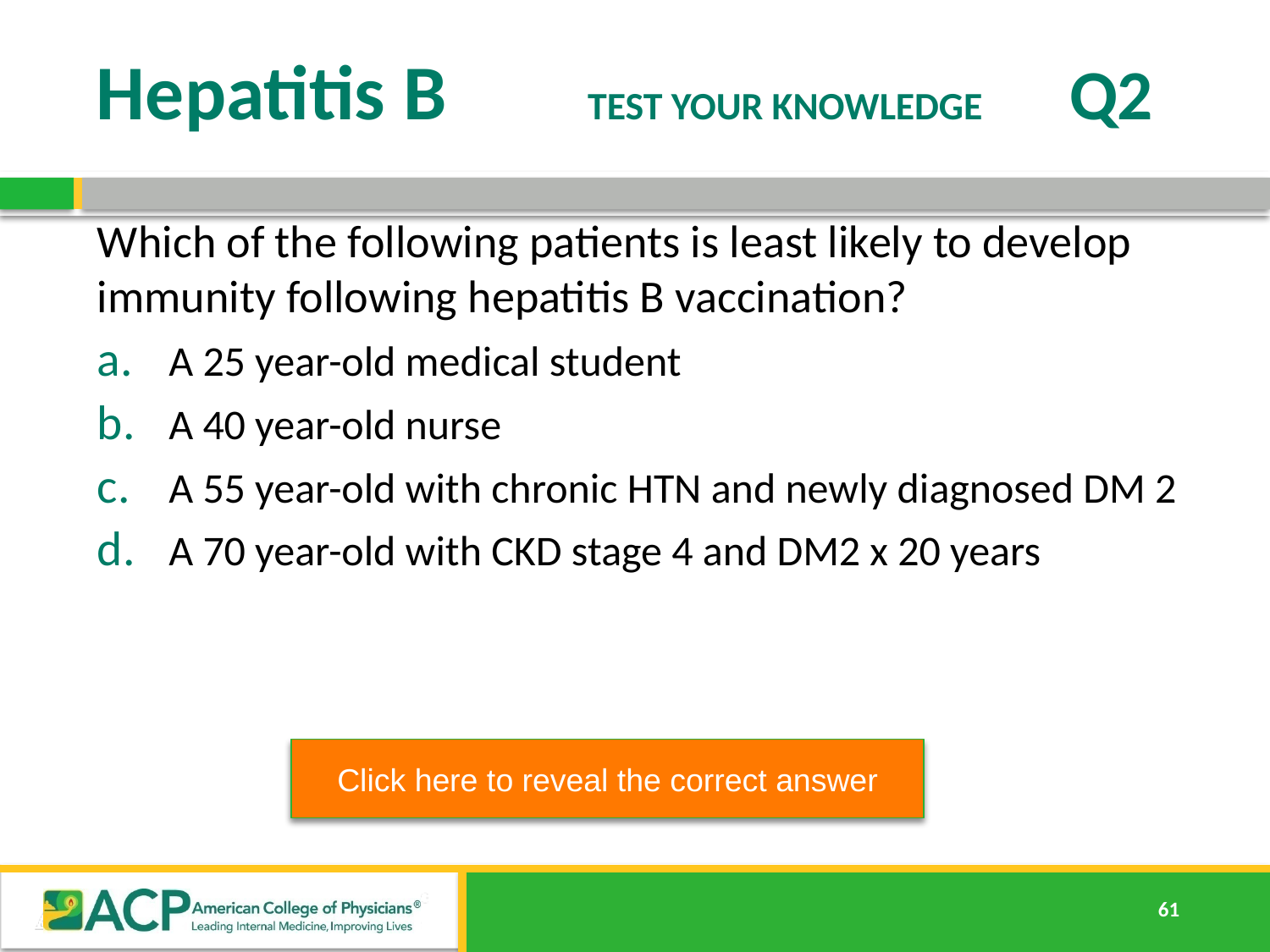

# Hepatitis B        TEST YOUR KNOWLEDGE          Q2
Which of the following patients is least likely to develop immunity following hepatitis B vaccination?
A 25 year-old medical student
A 40 year-old nurse
A 55 year-old with chronic HTN and newly diagnosed DM 2
A 70 year-old with CKD stage 4 and DM2 x 20 years

Click here to reveal the correct answer
a. NO b. NO c. NO d. CORRECT